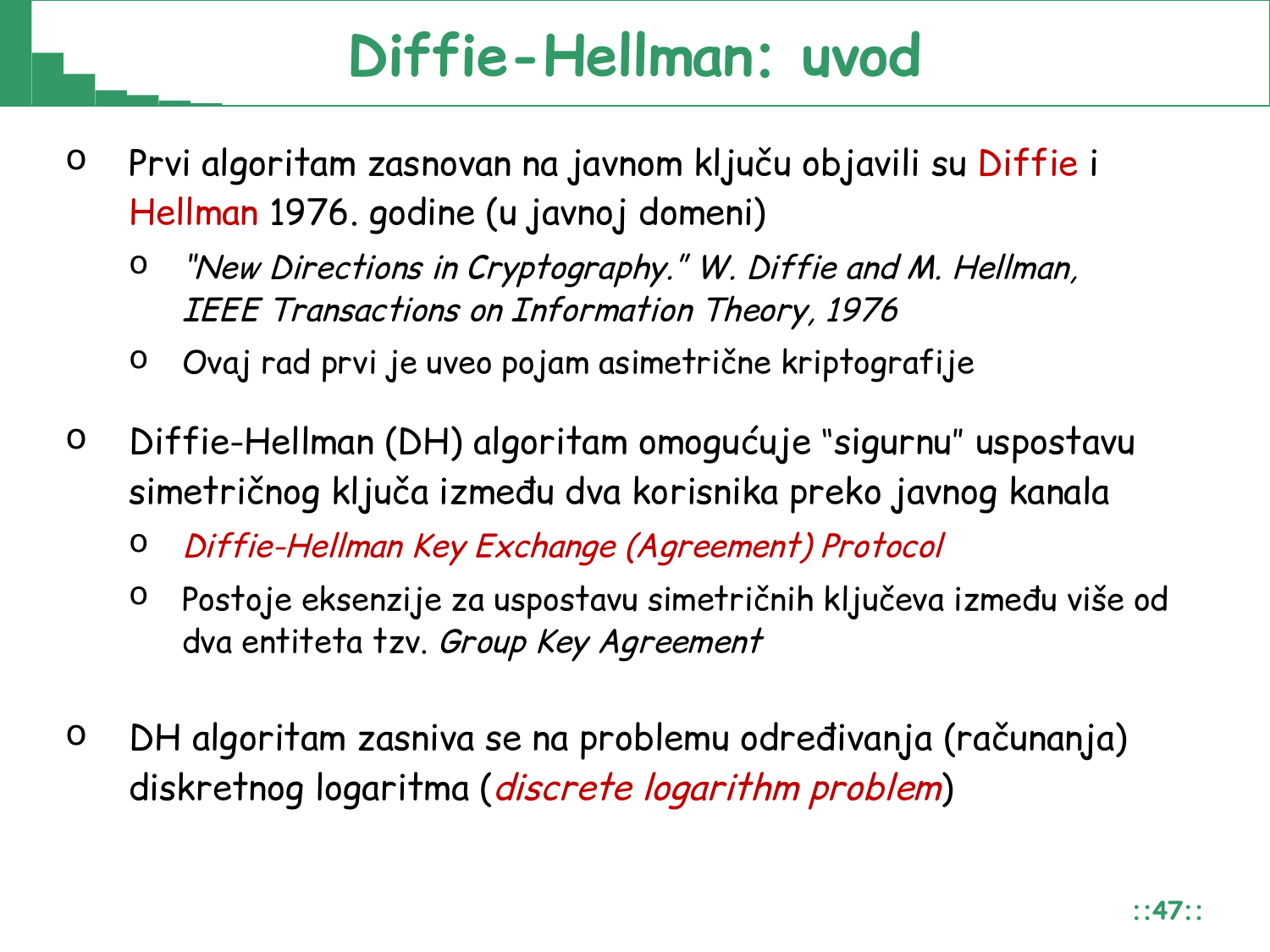

# Diffie-Hellman: uvod
Prvi algoritam zasnovan na javnom ključu objavili su Diffie i Hellman 1976. godine (u javnoj domeni)
“New Directions in Cryptography.” W. Diffie and M. Hellman,
IEEE Transactions on Information Theory, 1976
Ovaj rad prvi je uveo pojam asimetrične kriptografije
Diffie-Hellman (DH) algoritam omogućuje “sigurnu” uspostavu simetričnog ključa između dva korisnika preko javnog kanala
Diffie-Hellman Key Exchange (Agreement) Protocol
Postoje eksenzije za uspostavu simetričnih ključeva između više od dva entiteta tzv. Group Key Agreement
DH algoritam zasniva se na problemu određivanja (računanja) diskretnog logaritma (discrete logarithm problem)

::47::